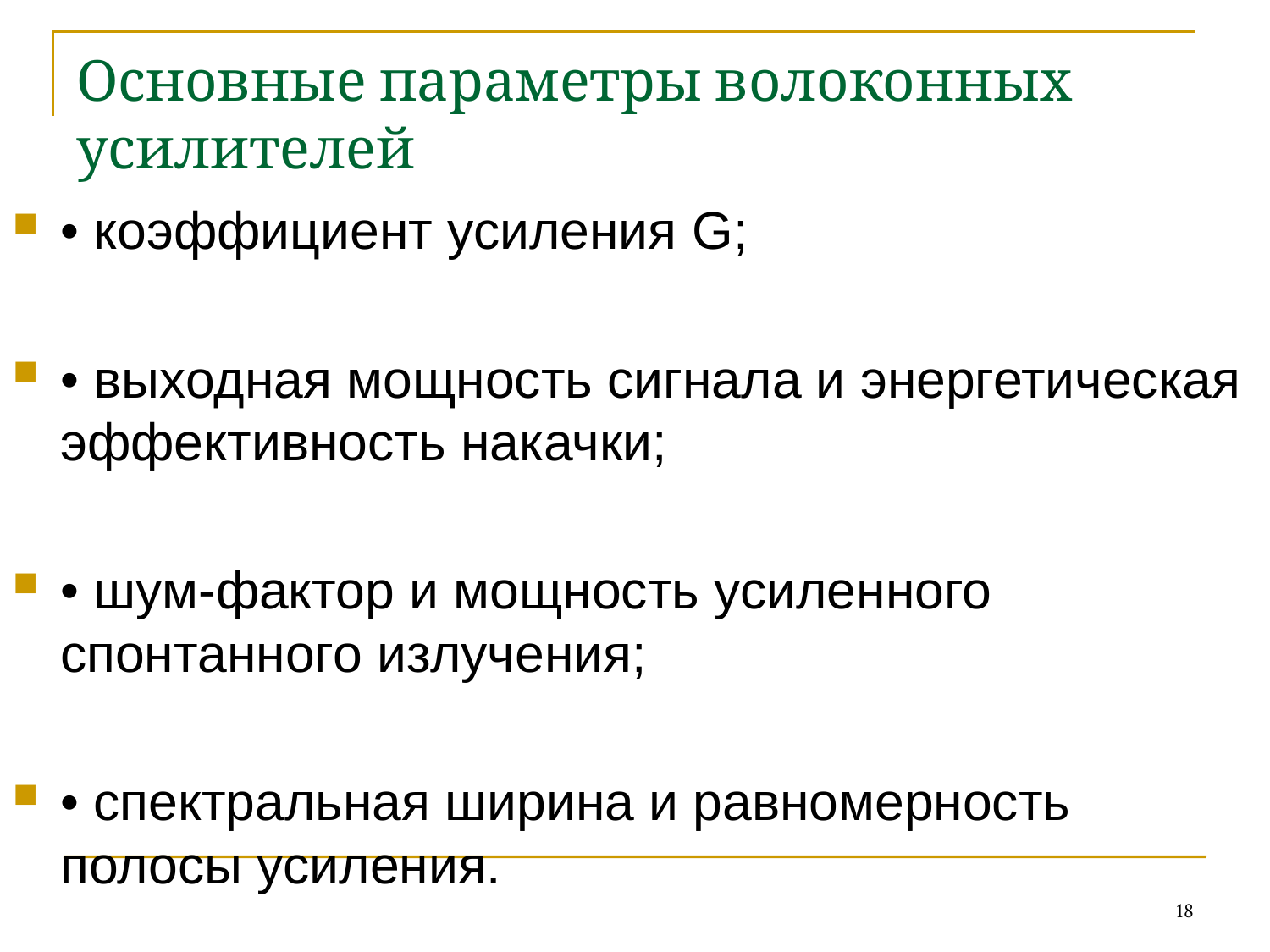

# Основные параметры волоконных усилителей
• коэффициент усиления G;

• выходная мощность сигнала и энергетическая эффективность накачки;

• шум-фактор и мощность усиленного спонтанного излучения;

• спектральная ширина и равномерность полосы усиления.
18